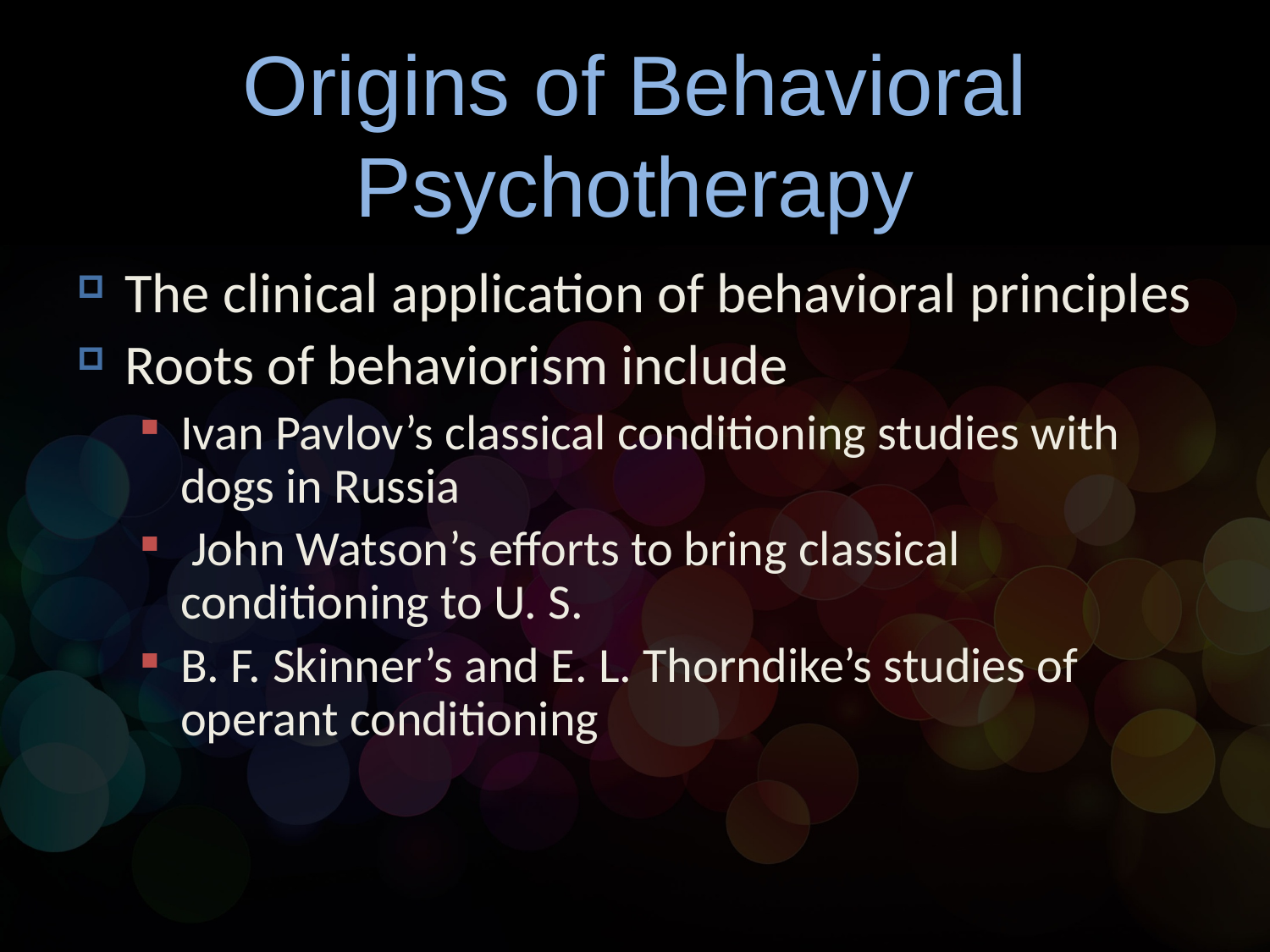

# Origins of Behavioral Psychotherapy
The clinical application of behavioral principles
Roots of behaviorism include
Ivan Pavlov’s classical conditioning studies with dogs in Russia
 John Watson’s efforts to bring classical conditioning to U. S.
B. F. Skinner’s and E. L. Thorndike’s studies of operant conditioning